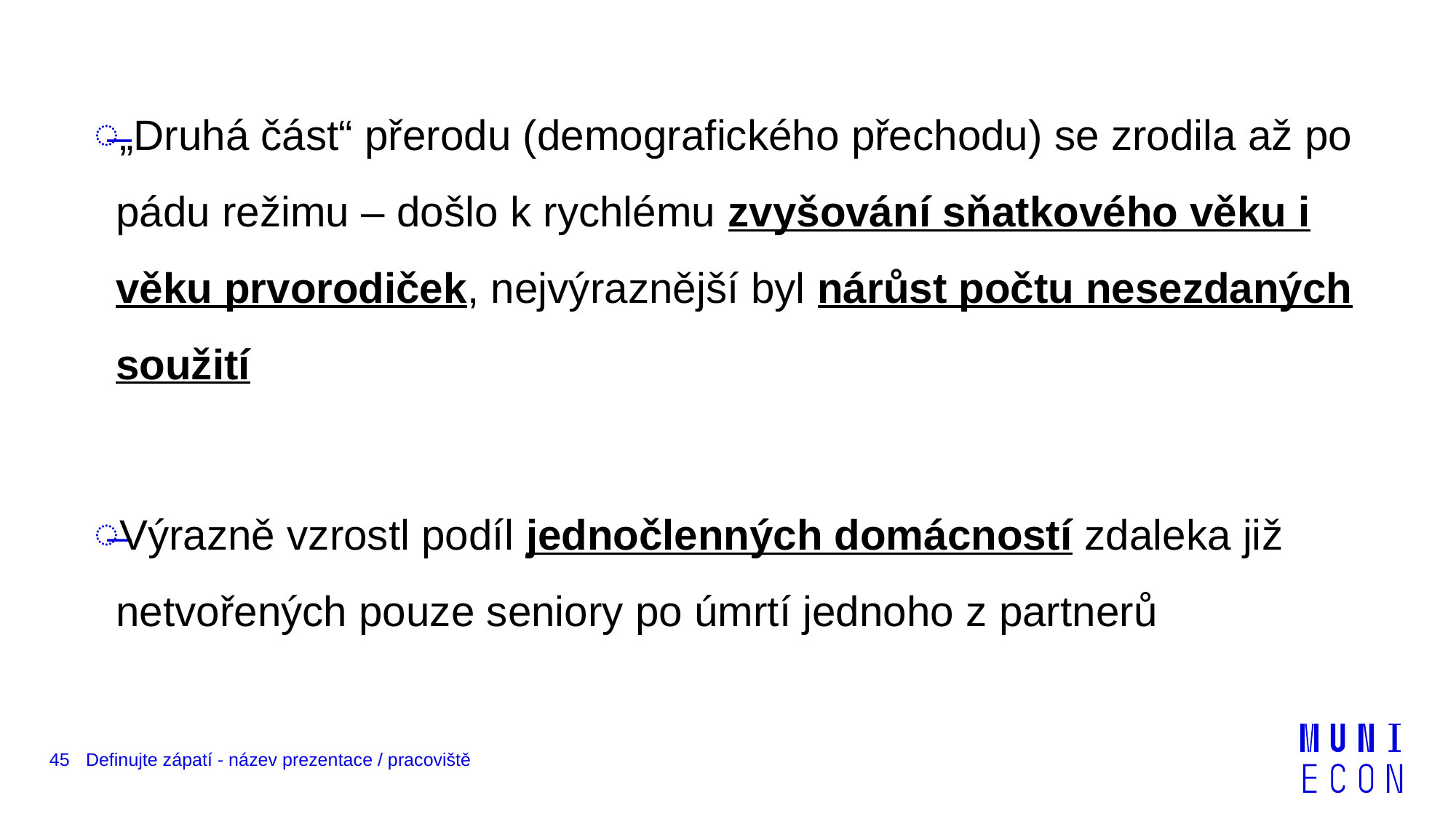

„Druhá část“ přerodu (demografického přechodu) se zrodila až po pádu režimu – došlo k rychlému zvyšování sňatkového věku i věku prvorodiček, nejvýraznější byl nárůst počtu nesezdaných soužití

Výrazně vzrostl podíl jednočlenných domácností zdaleka již netvořených pouze seniory po úmrtí jednoho z partnerů

45
Definujte zápatí - název prezentace / pracoviště